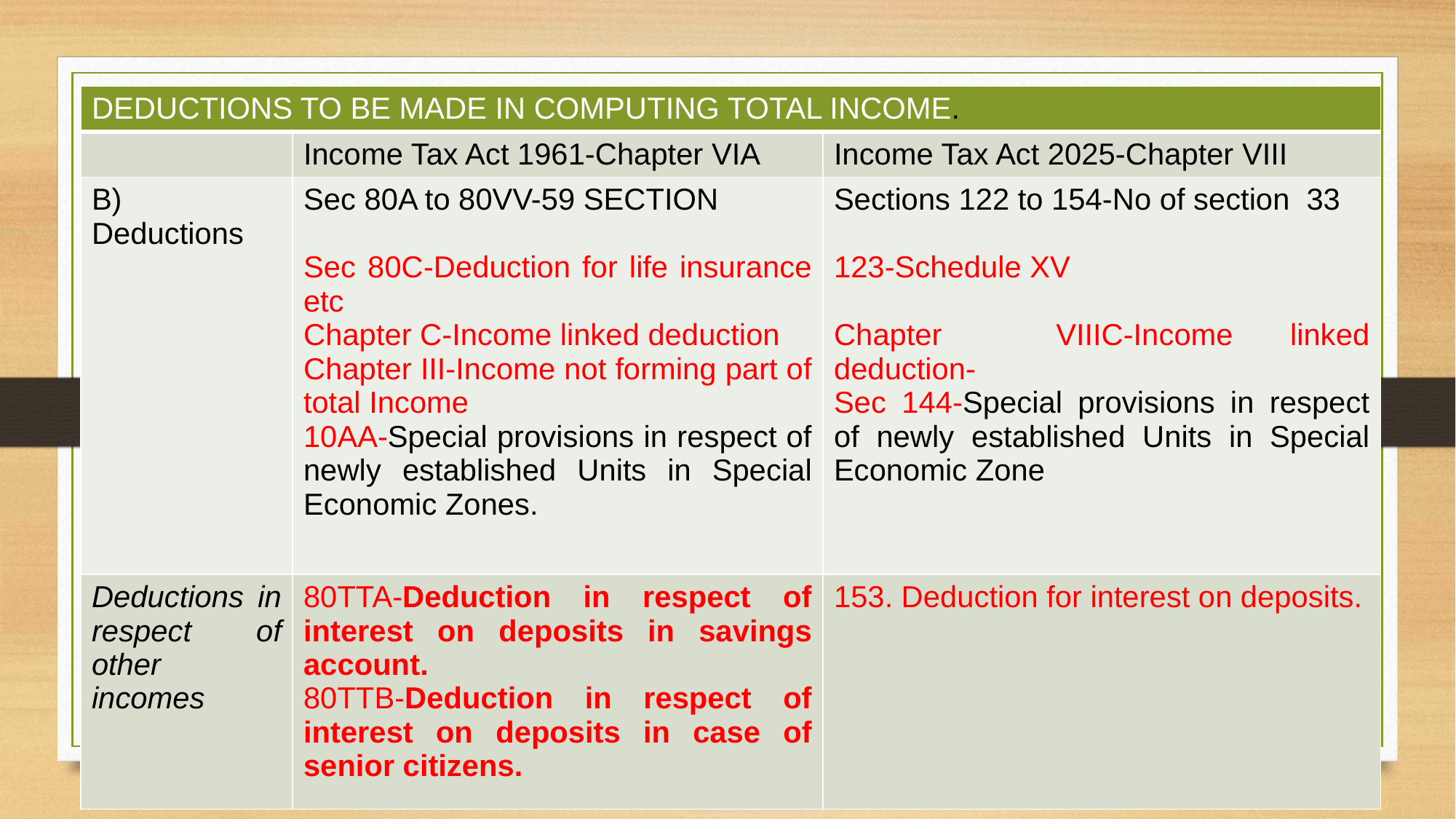

| DEDUCTIONS TO BE MADE IN COMPUTING TOTAL INCOME. |  |  |
| --- | --- | --- |
|  | Income Tax Act 1961-Chapter VIA | Income Tax Act 2025-Chapter VIII |
| B) Deductions | Sec 80A to 80VV-59 SECTION Sec 80C-Deduction for life insurance etc Chapter C-Income linked deduction Chapter III-Income not forming part of total Income 10AA-Special provisions in respect of newly established Units in Special Economic Zones. | Sections 122 to 154-No of section 33 123-Schedule XV Chapter VIIIC-Income linked deduction- Sec 144-Special provisions in respect of newly established Units in Special Economic Zone |
| Deductions in respect of other incomes | 80TTA-Deduction in respect of interest on deposits in savings account. 80TTB-Deduction in respect of interest on deposits in case of senior citizens. | 153. Deduction for interest on deposits. |